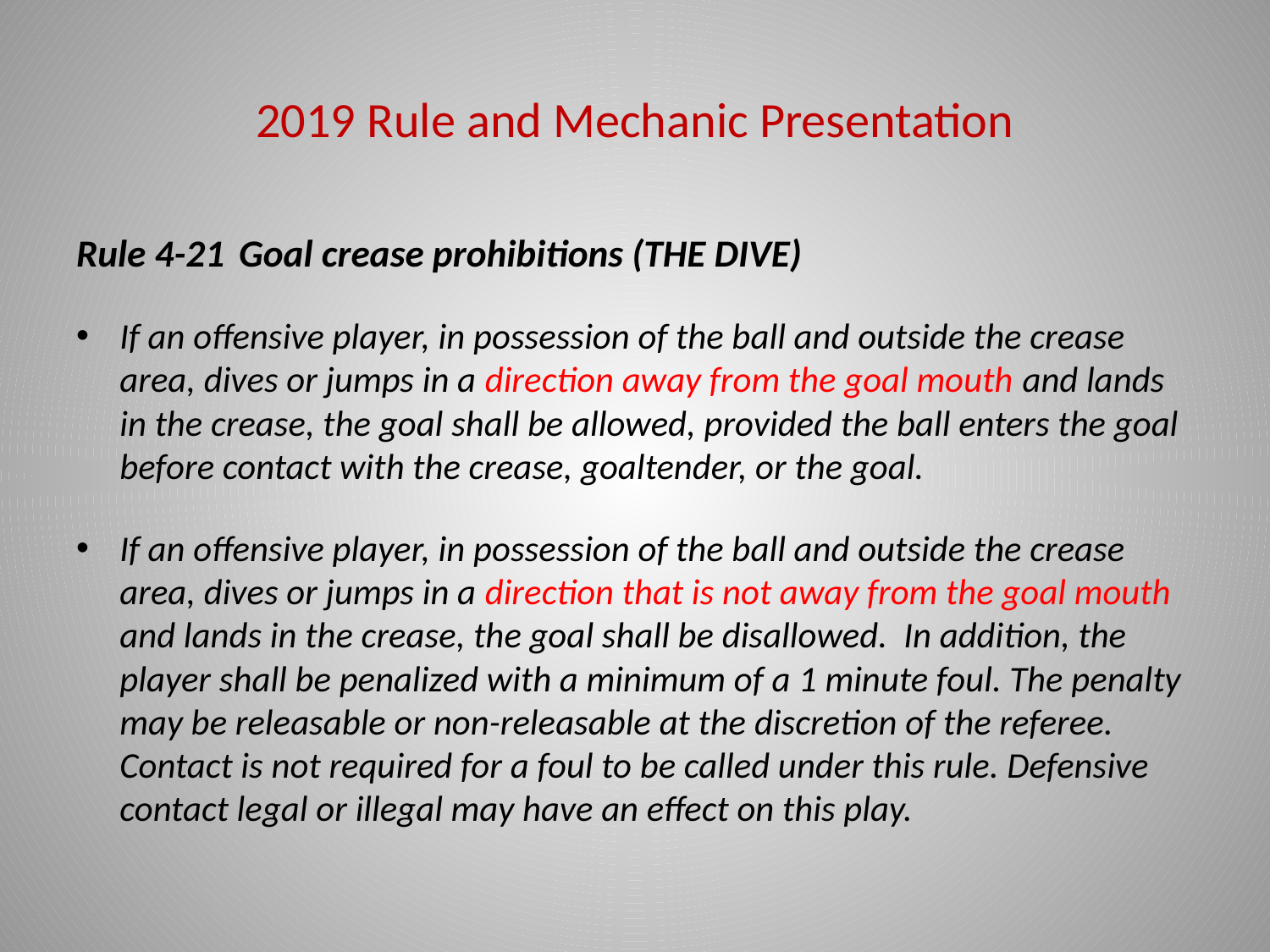

# 2019 Rule and Mechanic Presentation
Rule 4-21 	Goal crease prohibitions (THE DIVE)

If an offensive player, in possession of the ball and outside the crease area, dives or jumps in a direction away from the goal mouth and lands in the crease, the goal shall be allowed, provided the ball enters the goal before contact with the crease, goaltender, or the goal.

If an offensive player, in possession of the ball and outside the crease area, dives or jumps in a direction that is not away from the goal mouth and lands in the crease, the goal shall be disallowed.  In addition, the player shall be penalized with a minimum of a 1 minute foul. The penalty may be releasable or non-releasable at the discretion of the referee. Contact is not required for a foul to be called under this rule. Defensive contact legal or illegal may have an effect on this play.